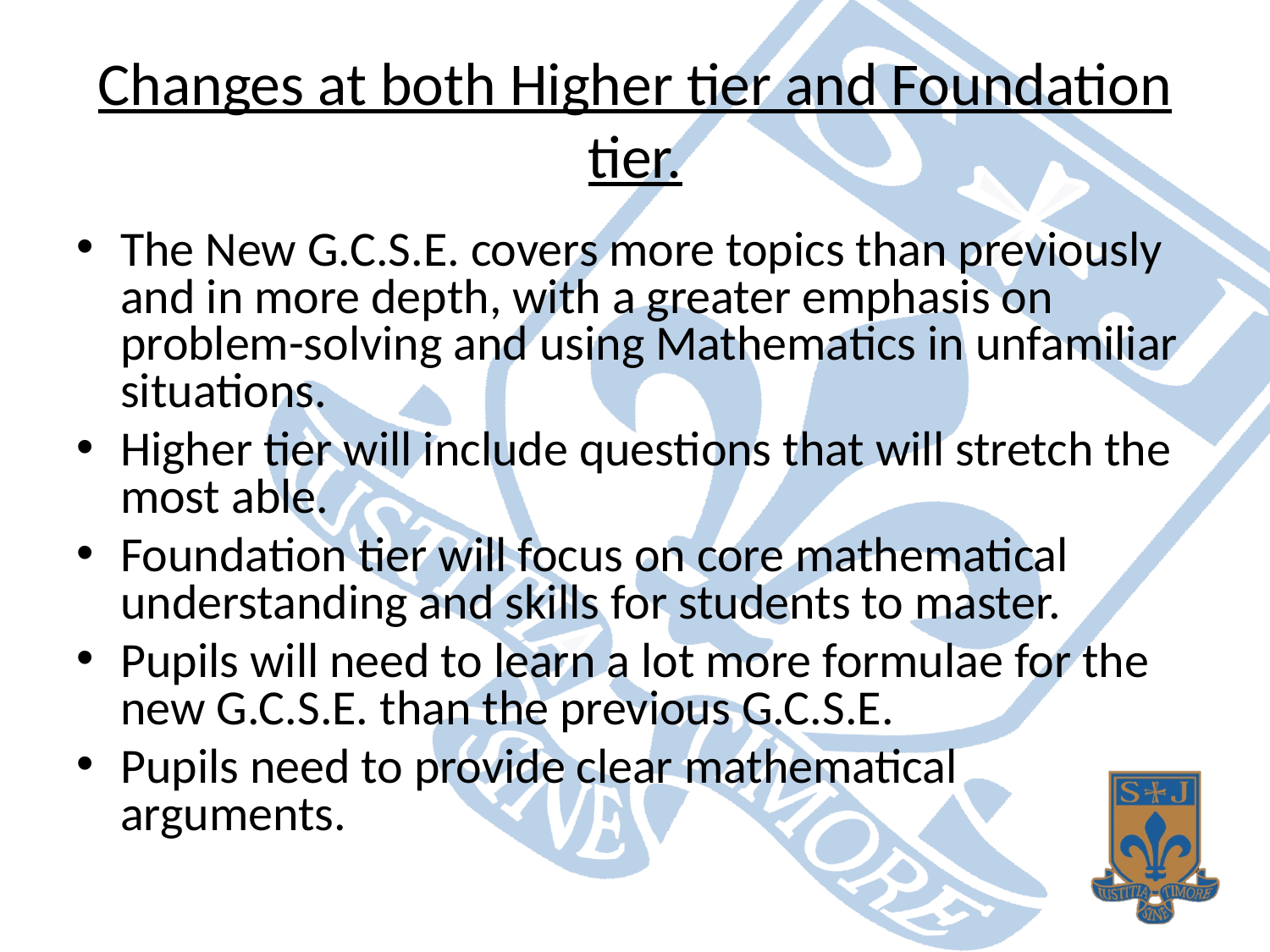

# Changes at both Higher tier and Foundation tier.
The New G.C.S.E. covers more topics than previously and in more depth, with a greater emphasis on problem-solving and using Mathematics in unfamiliar situations.
Higher tier will include questions that will stretch the most able.
Foundation tier will focus on core mathematical understanding and skills for students to master.
Pupils will need to learn a lot more formulae for the new G.C.S.E. than the previous G.C.S.E.
Pupils need to provide clear mathematical arguments.